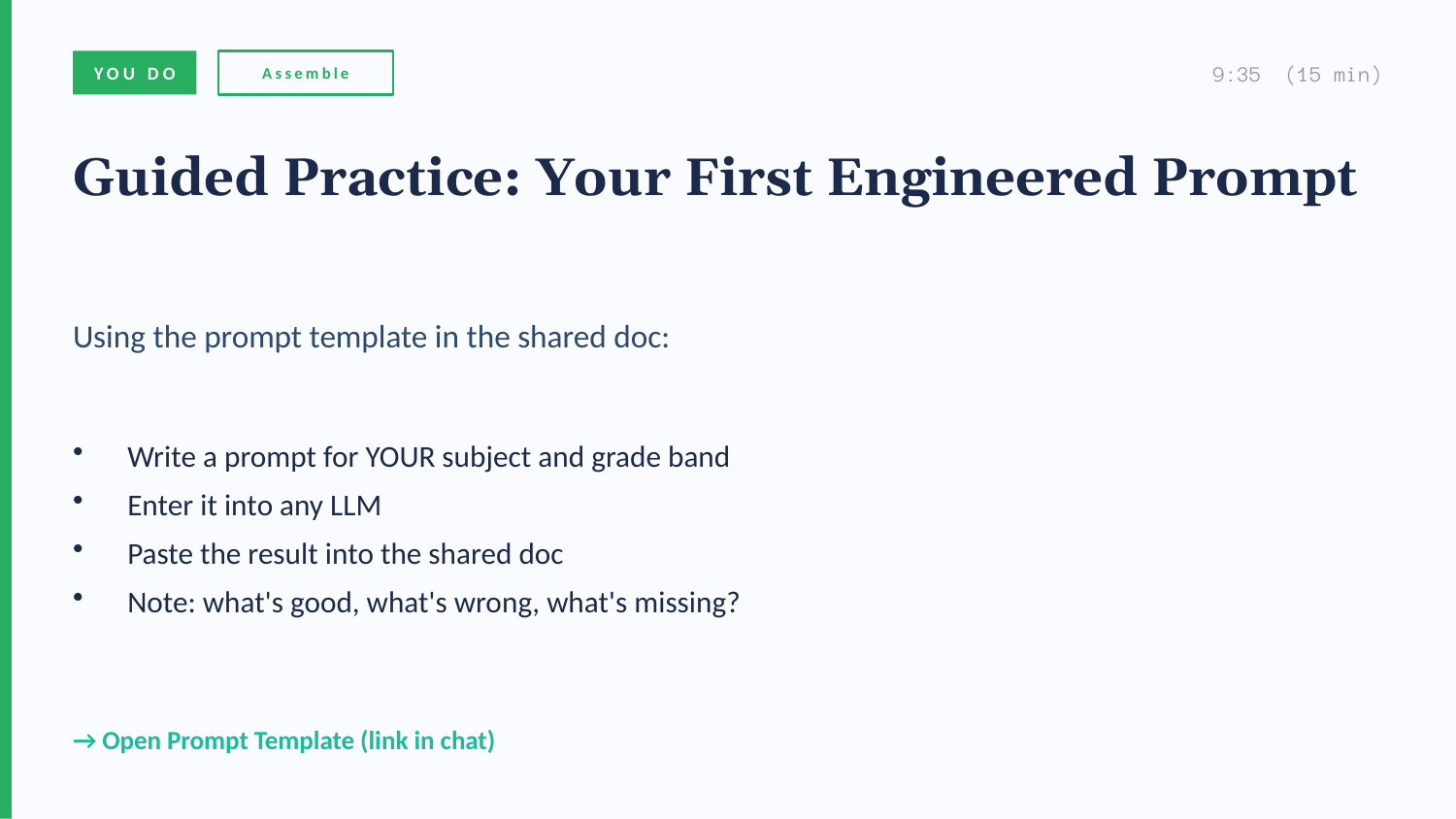

YOU DO

Assemble
9:35  (15 min)
Guided Practice: Your First Engineered Prompt
Using the prompt template in the shared doc:
Write a prompt for YOUR subject and grade band
Enter it into any LLM
Paste the result into the shared doc
Note: what's good, what's wrong, what's missing?
→ Open Prompt Template (link in chat)